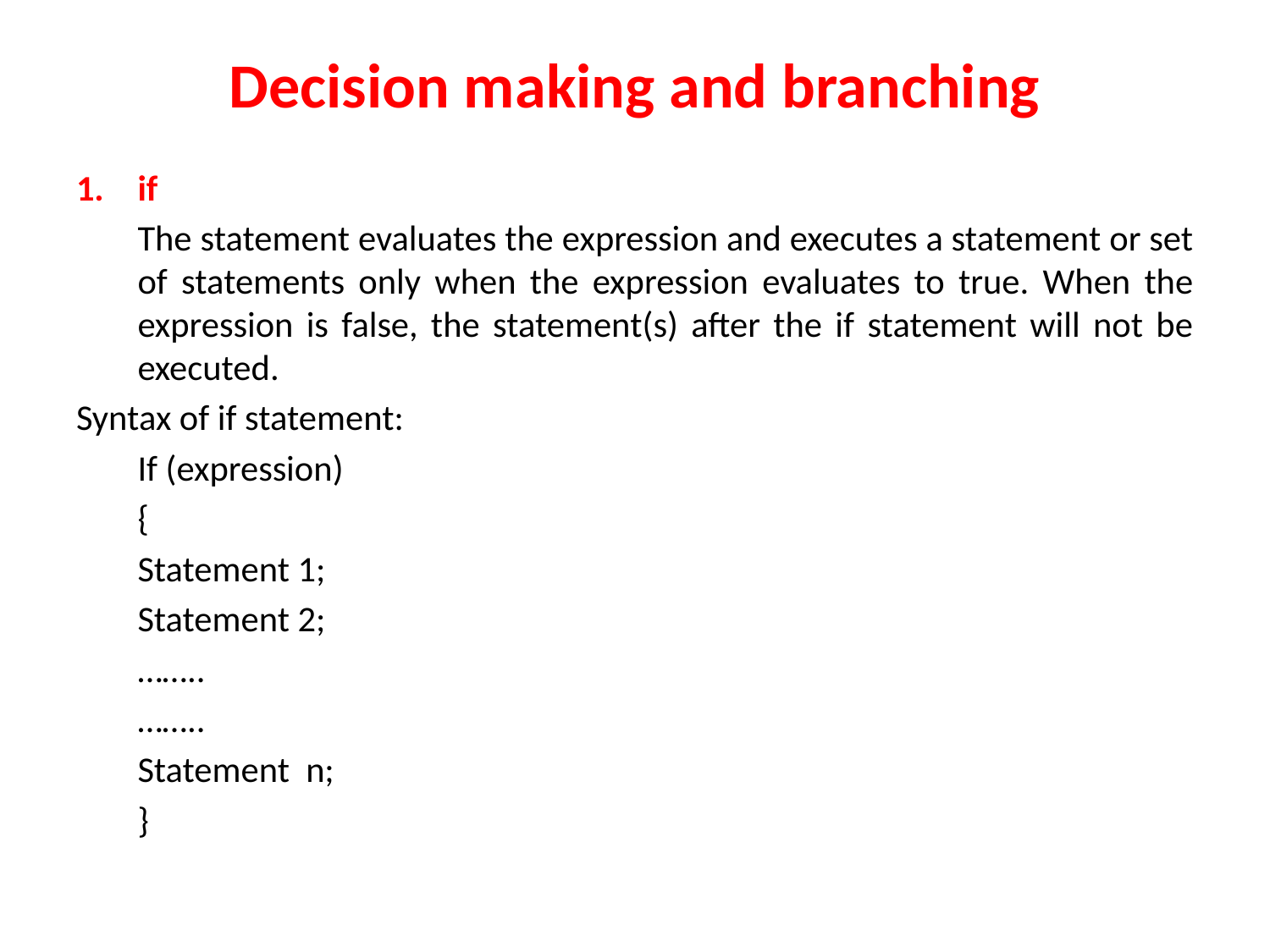

# Decision making and branching
if
	The statement evaluates the expression and executes a statement or set of statements only when the expression evaluates to true. When the expression is false, the statement(s) after the if statement will not be executed.
Syntax of if statement:
				If (expression)
				{
				Statement 1;
				Statement 2;
				……..
				……..
				Statement  n;
				}